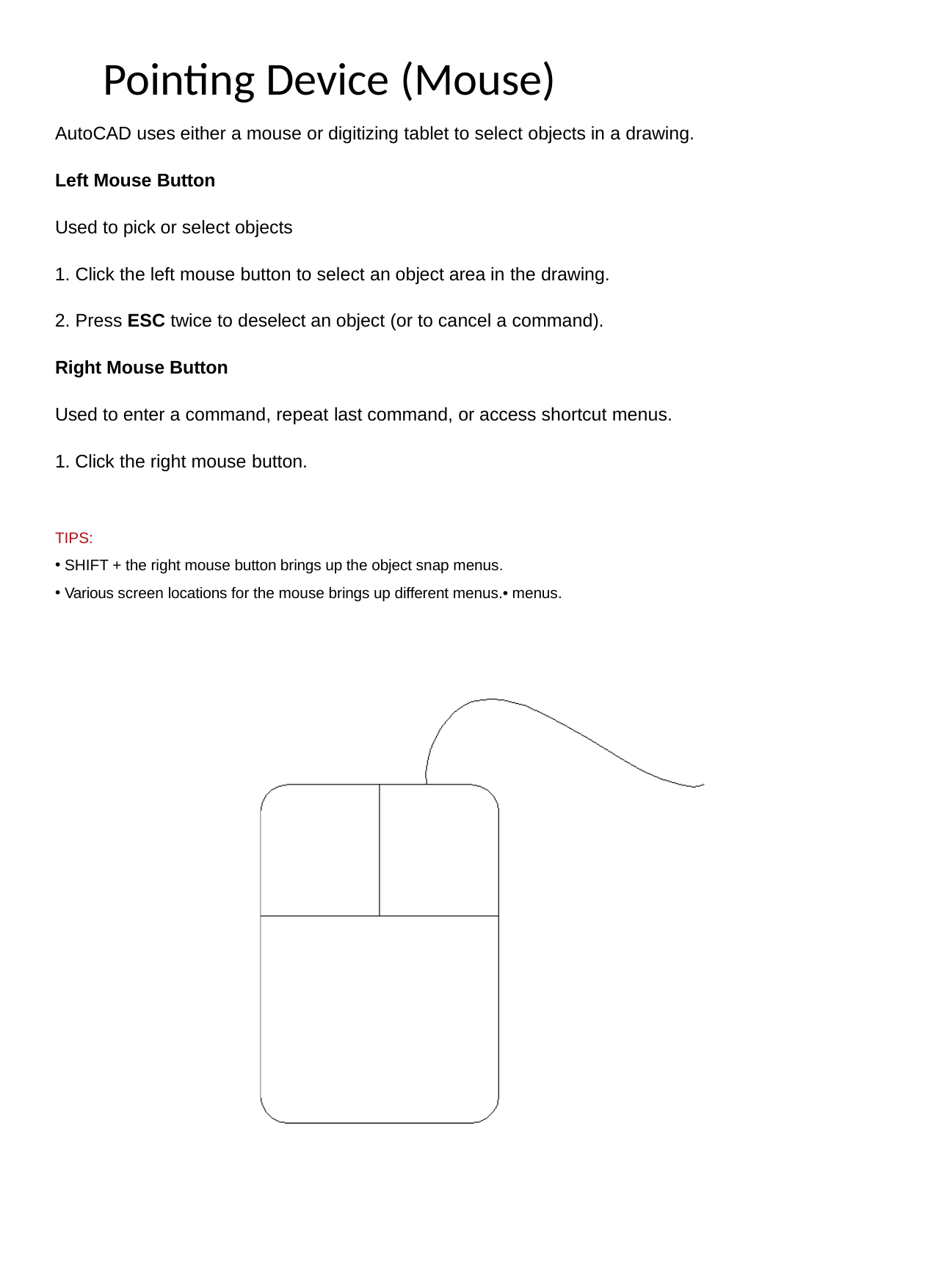

# Pointing Device (Mouse)
AutoCAD uses either a mouse or digitizing tablet to select objects in a drawing.

Left Mouse Button

Used to pick or select objects

Click the left mouse button to select an object area in the drawing.

Press ESC twice to deselect an object (or to cancel a command).

Right Mouse Button

Used to enter a command, repeat last command, or access shortcut menus.

1. Click the right mouse button.

TIPS:
SHIFT + the right mouse button brings up the object snap menus.
Various screen locations for the mouse brings up different menus.• menus.